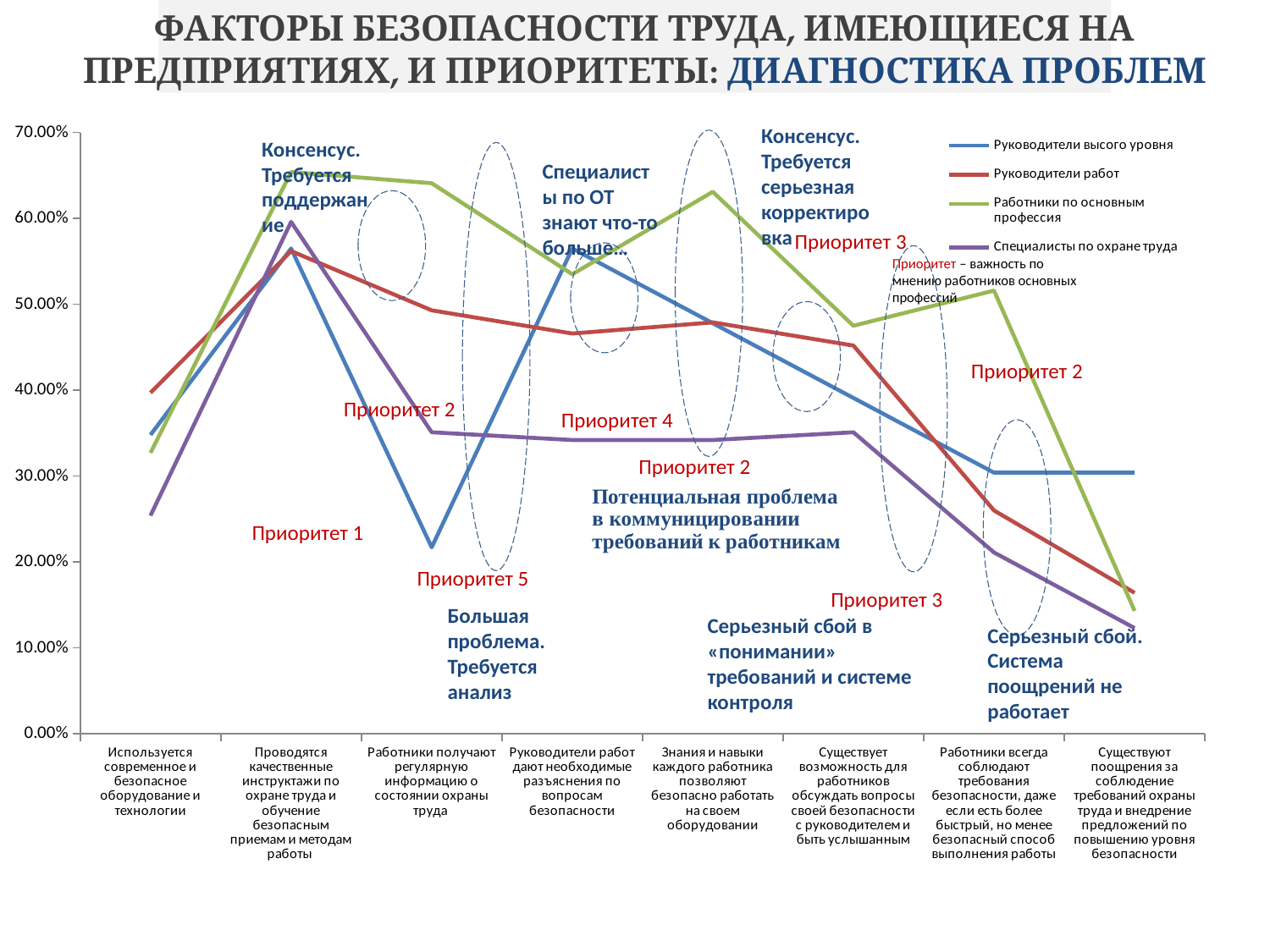

ФАКТОРЫ БЕЗОПАСНОСТИ ТРУДА, ИМЕЮЩИЕСЯ НА ПРЕДПРИЯТИЯХ, И ПРИОРИТЕТЫ: ДИАГНОСТИКА ПРОБЛЕМ

### Chart

| Category | Руководители высого уровня | Руководители работ | Работники по основным профессия | Специалисты по охране труда |
|---|---|---|---|---|
| Используется современное и безопасное оборудование и технологии | 0.3480000000000003 | 0.39700000000000046 | 0.3270000000000004 | 0.254 |
| Проводятся качественные инструктажи по охране труда и обучение безопасным приемам и методам работы  | 0.565 | 0.5620000000000006 | 0.6540000000000009 | 0.596 |
| Работники получают регулярную информацию о состоянии охраны труда  | 0.21700000000000016 | 0.4930000000000004 | 0.6410000000000008 | 0.3510000000000003 |
| Руководители работ дают необходимые разъяснения по вопросам безопасности | 0.565 | 0.4660000000000001 | 0.535 | 0.3420000000000001 |
| Знания и навыки каждого работника позволяют безопасно работать на своем оборудовании | 0.4780000000000003 | 0.4790000000000003 | 0.6310000000000008 | 0.3420000000000001 |
| Существует возможность для работников обсуждать вопросы своей безопасности с руководителем и быть услышанным | 0.39100000000000046 | 0.452 | 0.4750000000000003 | 0.3510000000000003 |
| Работники всегда соблюдают требования безопасности, даже если есть более быстрый, но менее безопасный способ выполнения работы | 0.3040000000000004 | 0.26 | 0.516 | 0.21100000000000016 |
| Существуют поощрения за соблюдение требований охраны труда и внедрение предложений по повышению уровня безопасности | 0.3040000000000004 | 0.164 | 0.14300000000000004 | 0.12300000000000008 |
Консенсус. Требуется серьезная корректировка
Консенсус. Требуется поддержание

Специалисты по ОТ знают что-то больше…

Приоритет 3

Приоритет – важность по мнению работников основных профессий

Приоритет 2
Приоритет 2
Приоритет 4

Приоритет 2
Приоритет 1
Приоритет 5
Приоритет 3
Большая проблема. Требуется анализ
Серьезный сбой в «понимании» требований и системе контроля
Серьезный сбой. Система поощрений не работает